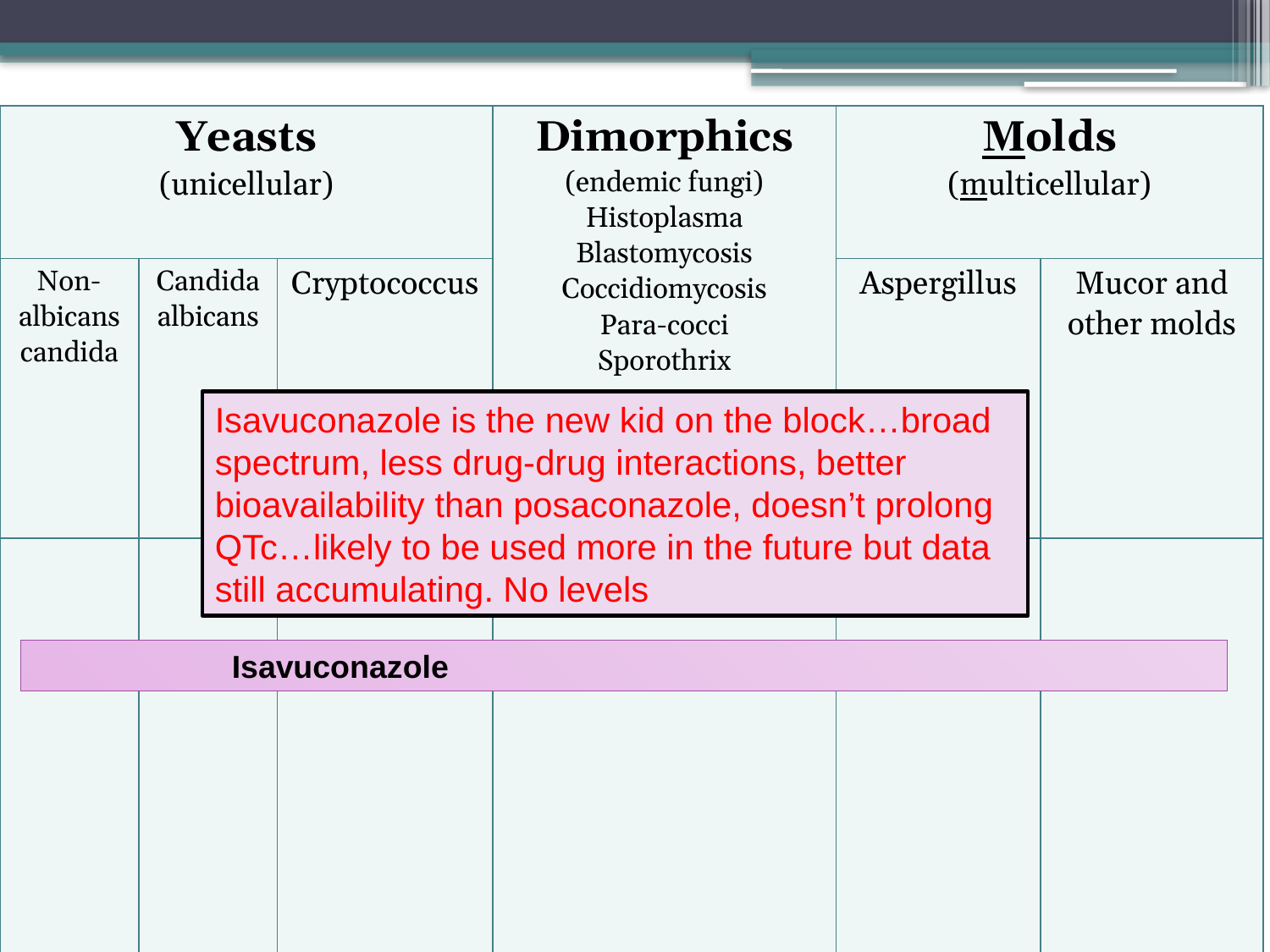

| Yeasts (unicellular) |  |  | Dimorphics (endemic fungi) Histoplasma Blastomycosis Coccidiomycosis Para-cocci Sporothrix | Molds (multicellular) |  |
| --- | --- | --- | --- | --- | --- |
| Non-albicans candida | Candida albicans | Cryptococcus |  | Aspergillus | Mucor and other molds |
|  |  |  |  |  |  |
Isavuconazole is the new kid on the block…broad spectrum, less drug-drug interactions, better bioavailability than posaconazole, doesn’t prolong QTc…likely to be used more in the future but data still accumulating. No levels
	        Isavuconazole